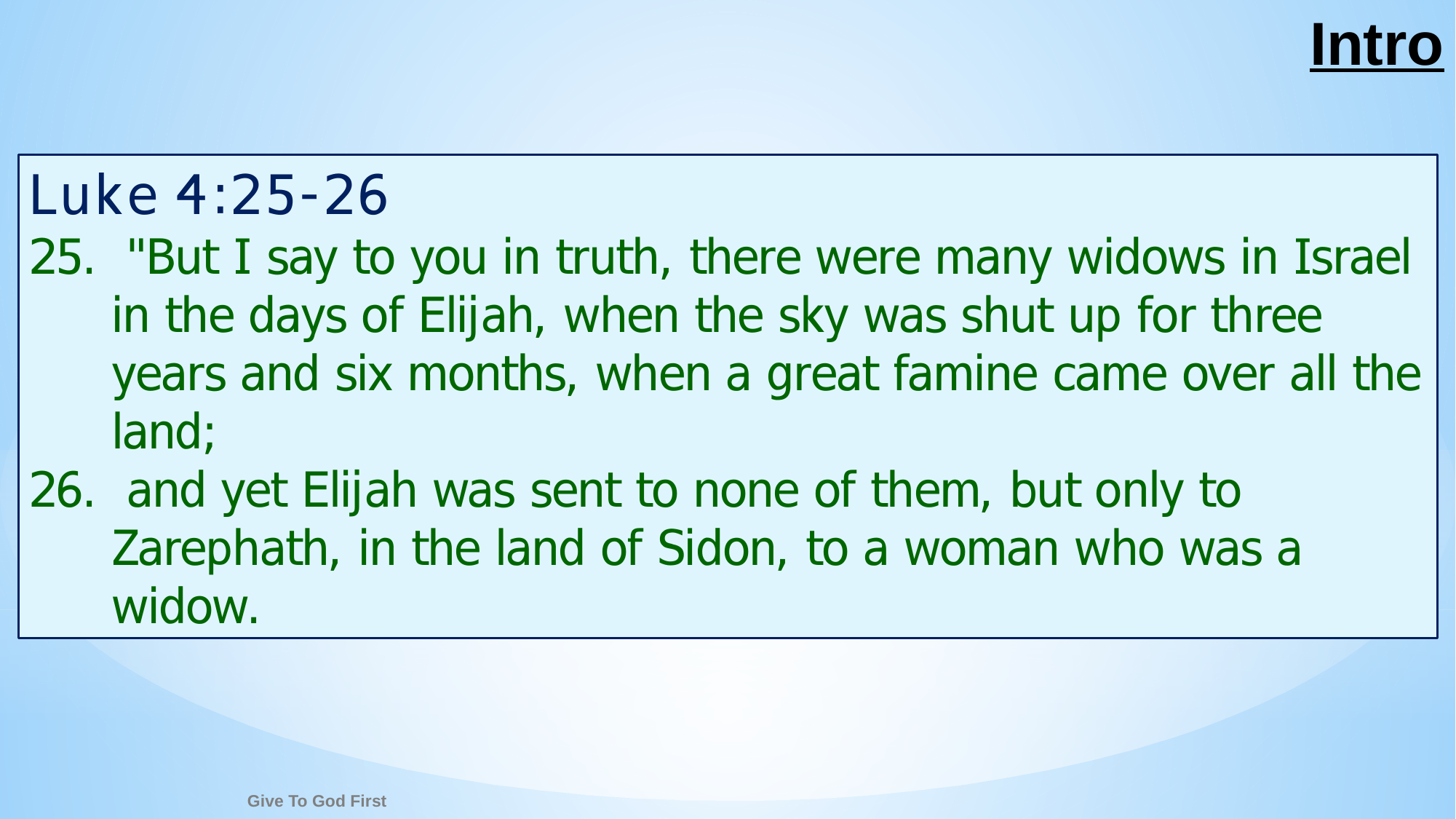

# Intro
Luke 4:25-26
25.  "But I say to you in truth, there were many widows in Israel in the days of Elijah, when the sky was shut up for three years and six months, when a great famine came over all the land;
26.  and yet Elijah was sent to none of them, but only to Zarephath, in the land of Sidon, to a woman who was a widow.
Give To God First